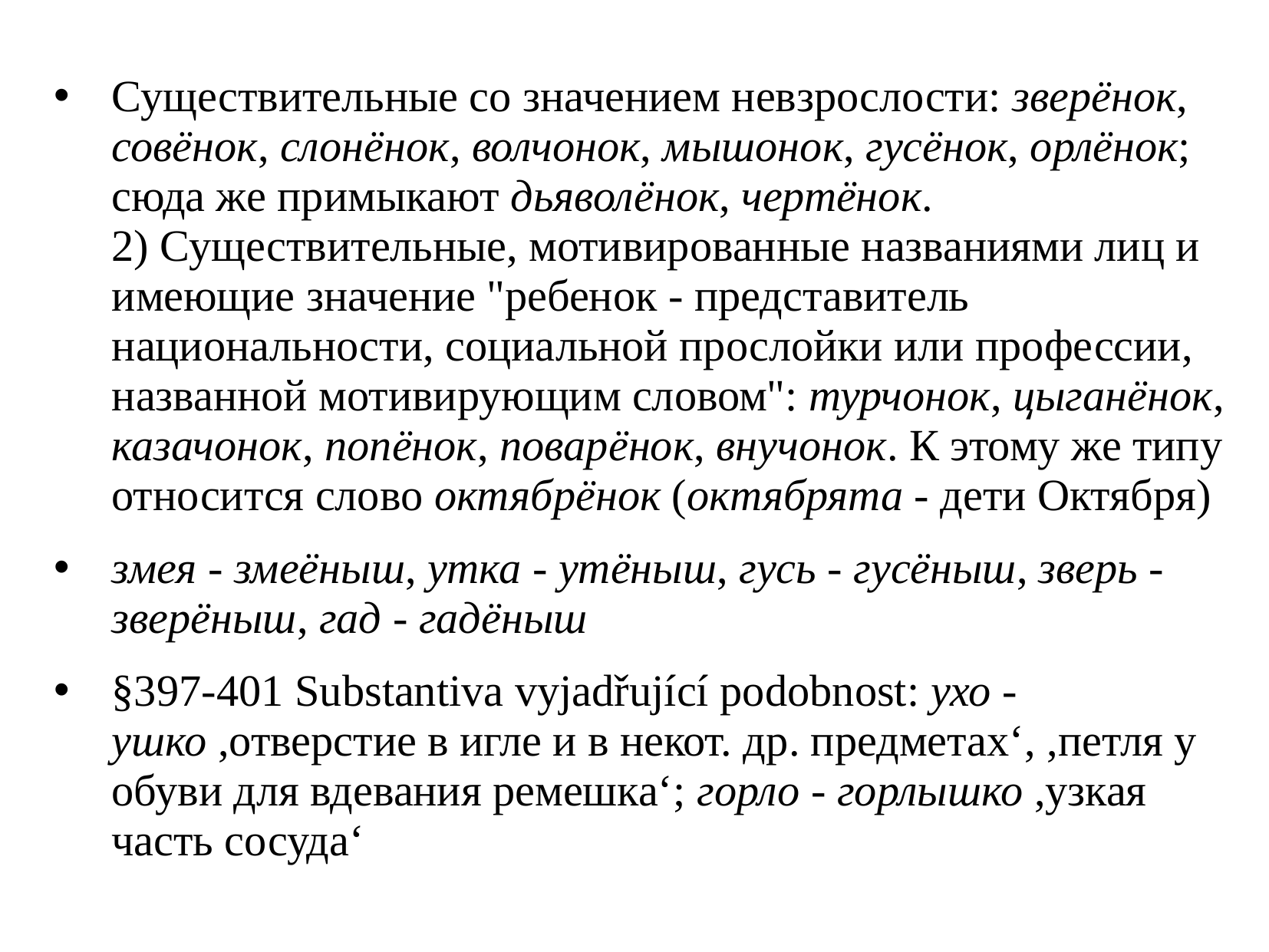

Существительные со значением невзрослости: зверёнок, совёнок, слонёнок, волчонок, мышонок, гусёнок, орлёнок; сюда же примыкают дьяволёнок, чертёнок. 2) Существительные, мотивированные названиями лиц и имеющие значение "ребенок - представитель национальности, социальной прослойки или профессии, названной мотивирующим словом": турчонок, цыганёнок, казачонок, попёнок, поварёнок, внучонок. К этому же типу относится слово октябрёнок (октябрята - дети Октября)
змея - змеёныш, утка - утёныш, гусь - гусёныш, зверь - зверёныш, гад - гадёныш
§397-401 Substantiva vyjadřující podobnost: ухо - ушко ,отверстие в игле и в некот. др. предметах‘, ,петля у обуви для вдевания ремешка‘; горло - горлышко ,узкая часть сосуда‘